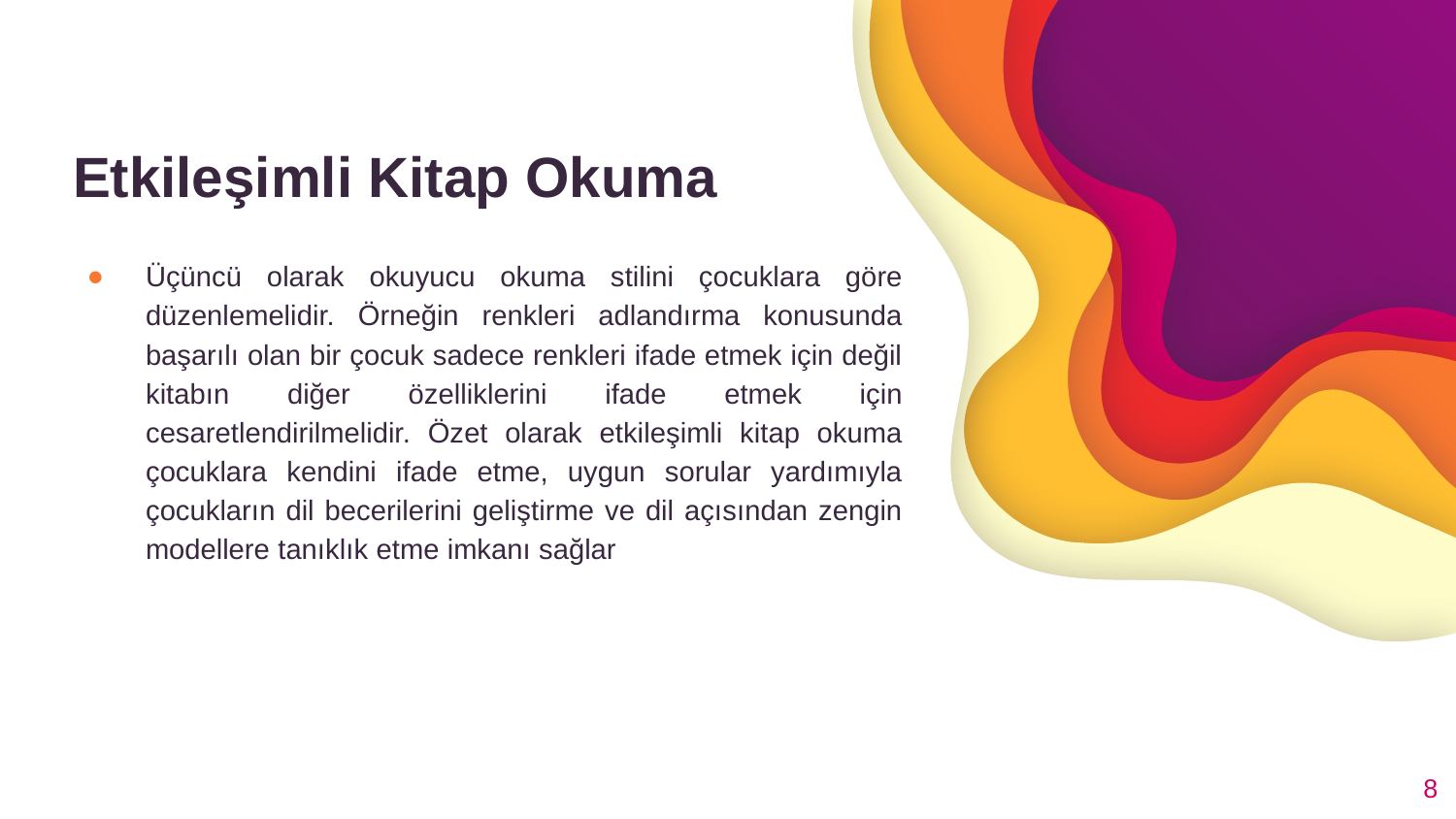

# Etkileşimli Kitap Okuma
Üçüncü olarak okuyucu okuma stilini çocuklara göre düzenlemelidir. Örneğin renkleri adlandırma konusunda başarılı olan bir çocuk sadece renkleri ifade etmek için değil kitabın diğer özelliklerini ifade etmek için cesaretlendirilmelidir. Özet olarak etkileşimli kitap okuma çocuklara kendini ifade etme, uygun sorular yardımıyla çocukların dil becerilerini geliştirme ve dil açısından zengin modellere tanıklık etme imkanı sağlar

8